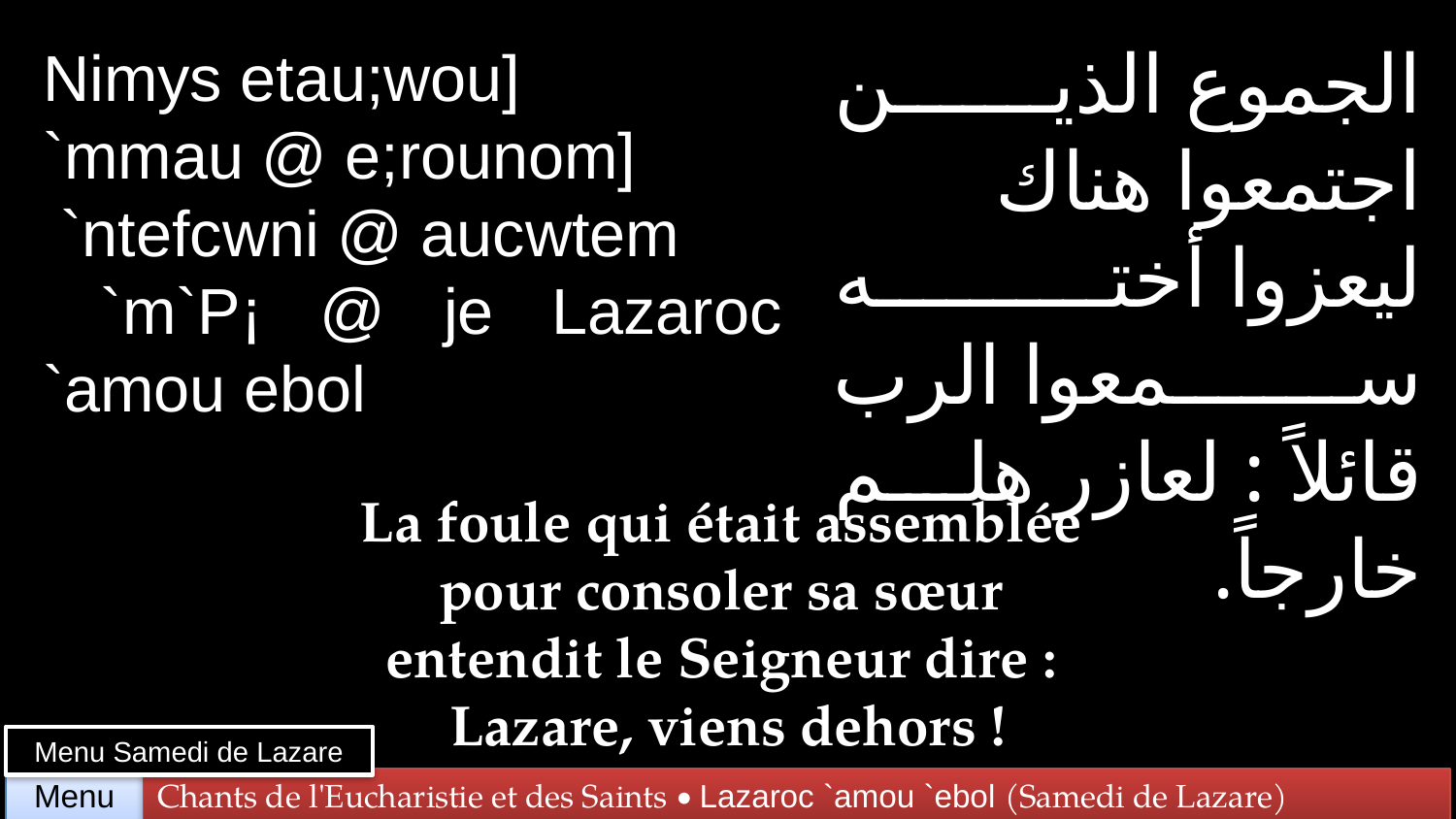

الجموع الذين اجتمعوا هناك ليعزوا أخته سمعوا الرب قائلاً : لعازر هلم خارجاً.
Nimys etau;wou]
`mmau @ e;rounom]
 `ntefcwni @ aucwtem
 `m`P¡ @ je Lazaroc `amou ebol
La foule qui était assemblée
pour consoler sa sœur
entendit le Seigneur dire :
Lazare, viens dehors !
Menu Samedi de Lazare
Chants de l'Eucharistie et des Saints • Lazaroc `amou `ebol (Samedi de Lazare)
Menu